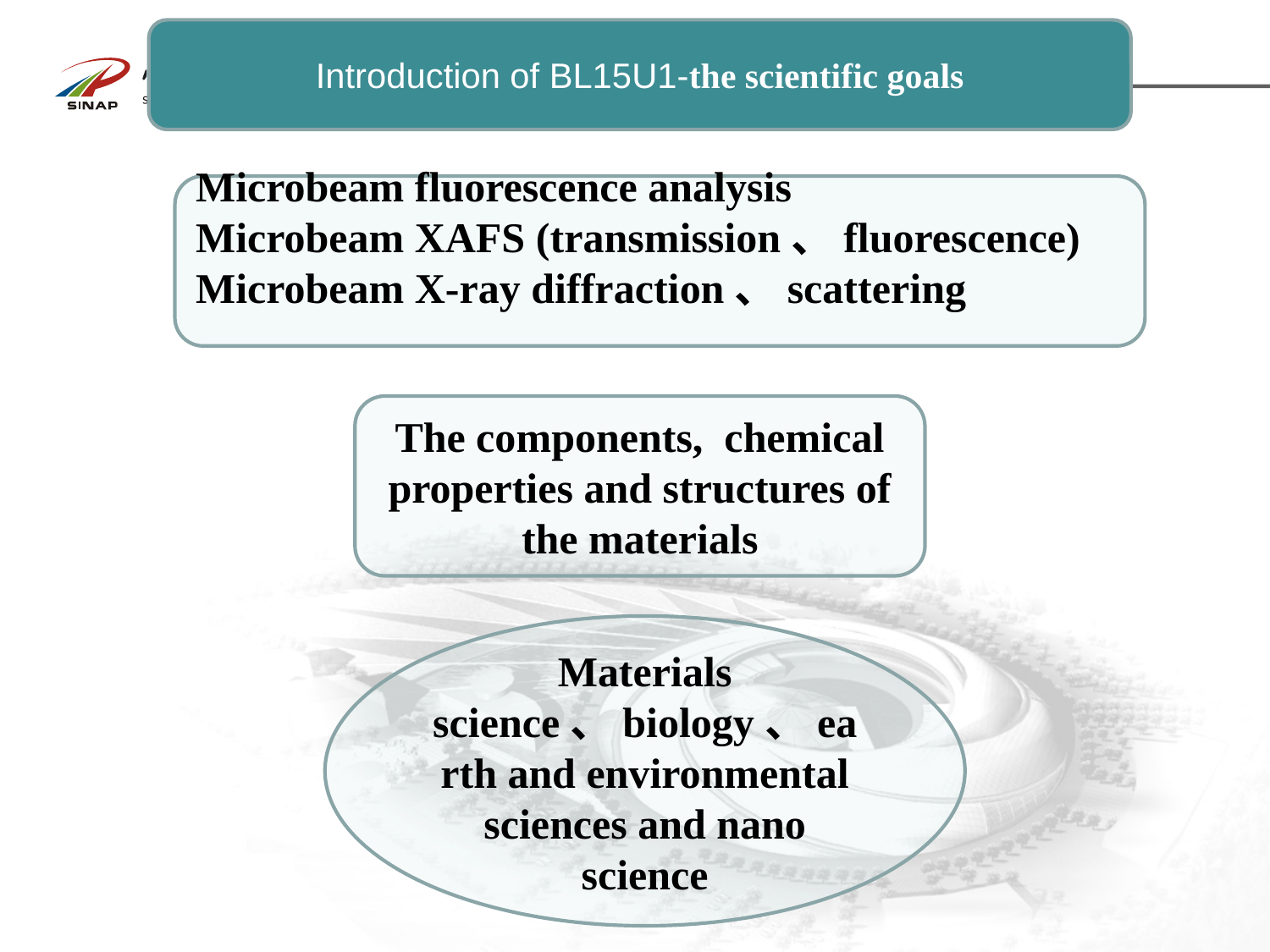

Introduction of BL15U1-the scientific goals
Microbeam fluorescence analysis
Microbeam XAFS (transmission、fluorescence)
Microbeam X-ray diffraction、scattering

The components,  chemical properties and structures of the materials
Materials science、biology、earth and environmental sciences and nano science